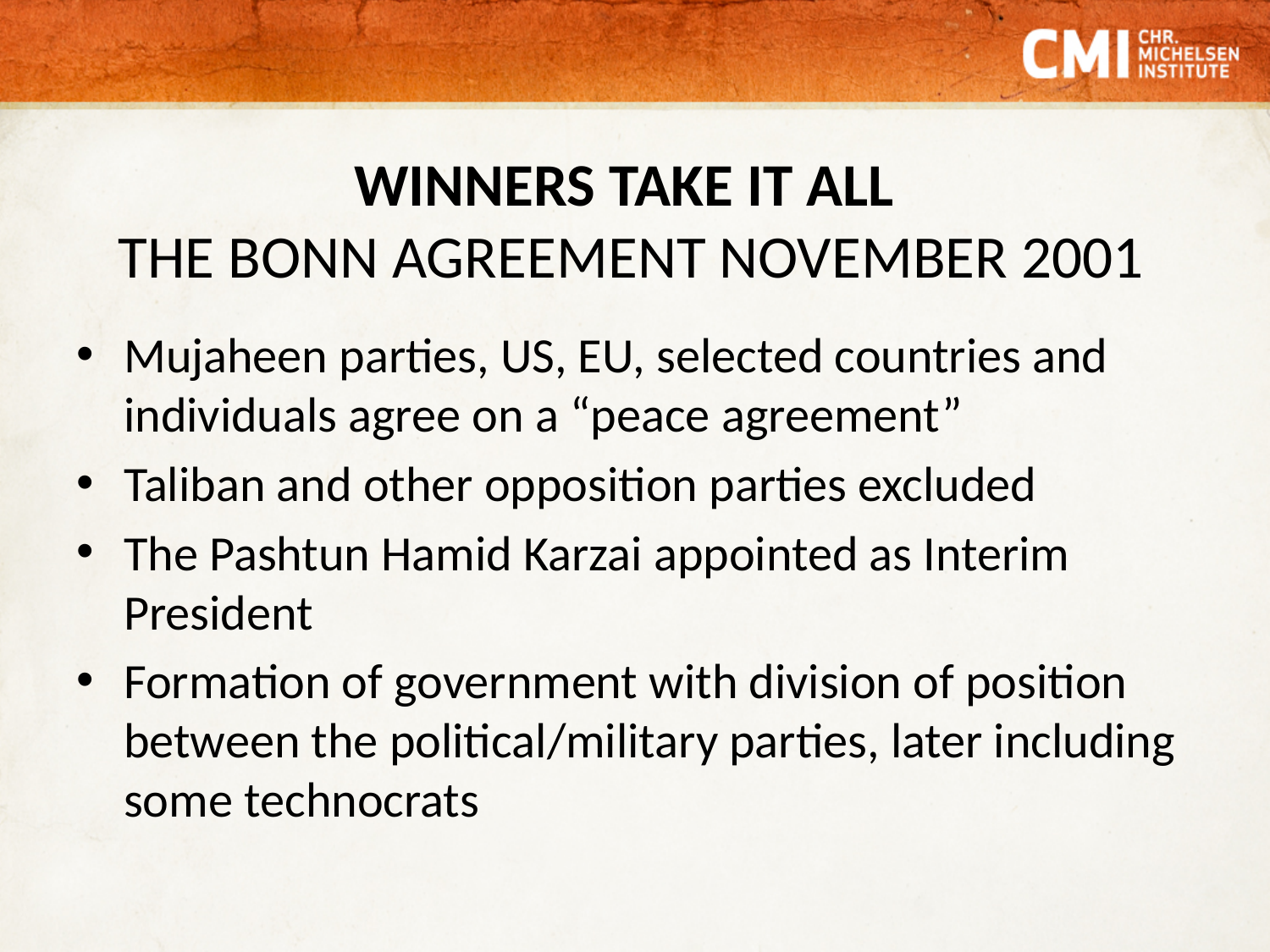

# WINNERS TAKE IT ALL THE BONN AGREEMENT NOVEMBER 2001
Mujaheen parties, US, EU, selected countries and individuals agree on a “peace agreement”
Taliban and other opposition parties excluded
The Pashtun Hamid Karzai appointed as Interim President
Formation of government with division of position between the political/military parties, later including some technocrats